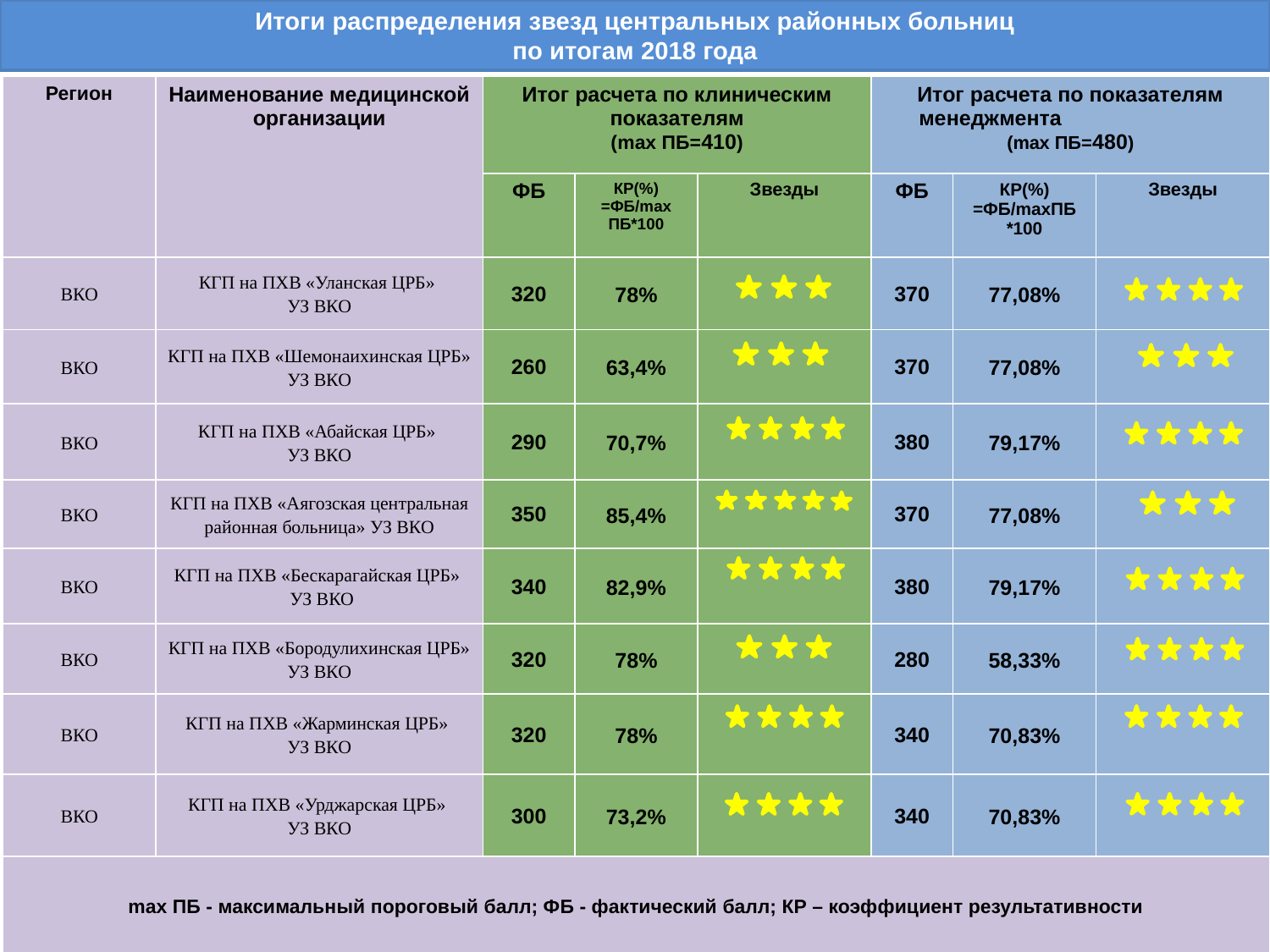

# Итоги распределения звезд центральных районных больниц по итогам 2018 года
| Регион | Наименование медицинской организации | Итог расчета по клиническим показателям (mах ПБ=410) |  |  | Итог расчета по показателям менеджмента (mах ПБ=480) |  |  |
| --- | --- | --- | --- | --- | --- | --- | --- |
|  |  | ФБ | КР(%) =ФБ/mах ПБ\*100 | Звезды | ФБ | КР(%) =ФБ/mахПБ \*100 | Звезды |
| ВКО | КГП на ПХВ «Уланская ЦРБ» УЗ ВКО | 320 | 78% |  | 370 | 77,08% |  |
| ВКО | КГП на ПХВ «Шемонаихинская ЦРБ» УЗ ВКО | 260 | 63,4% |  | 370 | 77,08% |  |
| ВКО | КГП на ПХВ «Абайская ЦРБ» УЗ ВКО | 290 | 70,7% |  | 380 | 79,17% |  |
| ВКО | КГП на ПХВ «Аягозская центральная районная больница» УЗ ВКО | 350 | 85,4% |  | 370 | 77,08% |  |
| ВКО | КГП на ПХВ «Бескарагайская ЦРБ» УЗ ВКО | 340 | 82,9% |  | 380 | 79,17% |  |
| ВКО | КГП на ПХВ «Бородулихинская ЦРБ» УЗ ВКО | 320 | 78% |  | 280 | 58,33% |  |
| ВКО | КГП на ПХВ «Жарминская ЦРБ» УЗ ВКО | 320 | 78% |  | 340 | 70,83% |  |
| ВКО | КГП на ПХВ «Урджарская ЦРБ» УЗ ВКО | 300 | 73,2% |  | 340 | 70,83% |  |
| mах ПБ - максимальный пороговый балл; ФБ - фактический балл; КР – коэффициент результативности |  |  |  |  |  |  |  |